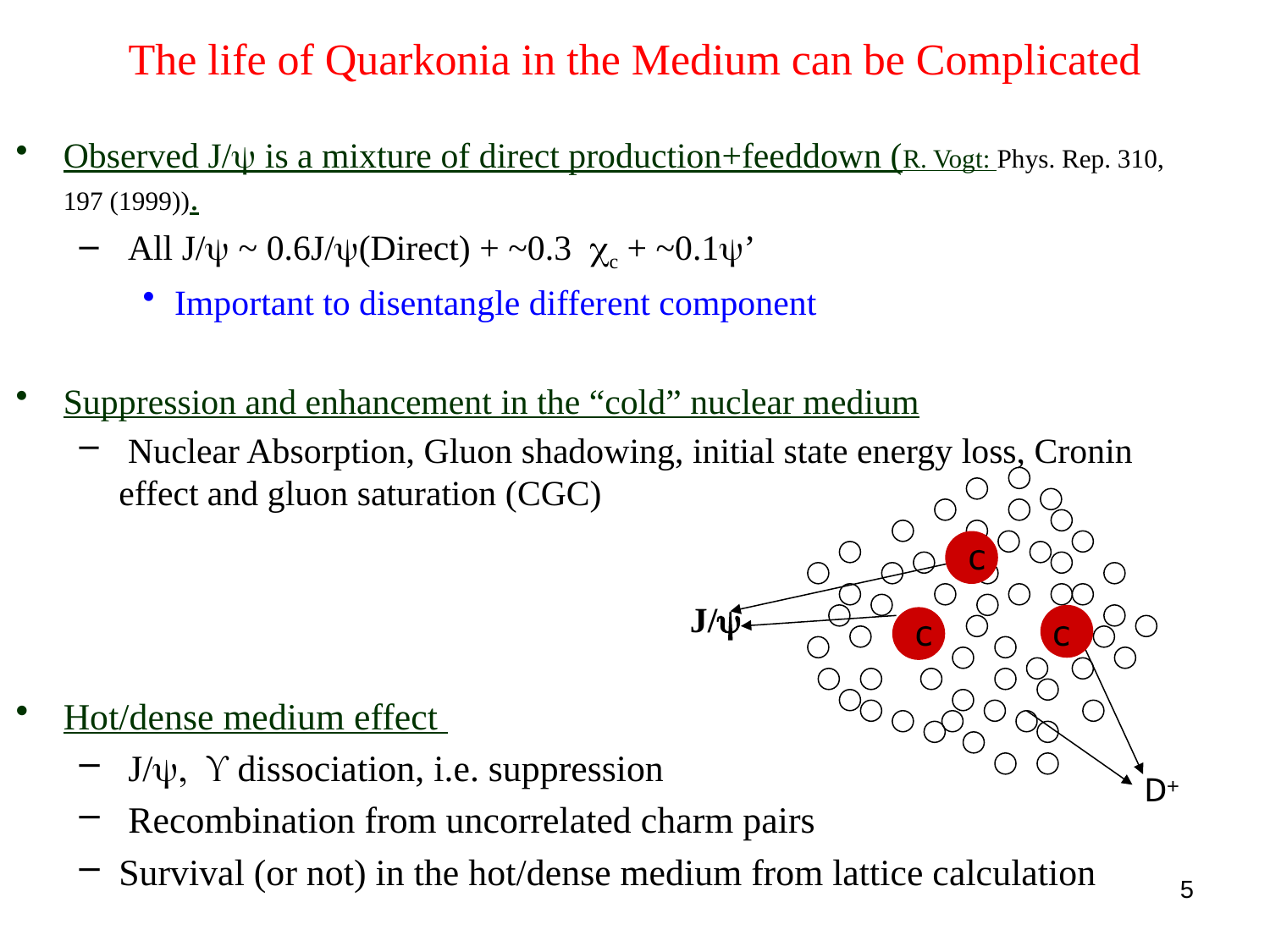

# The life of Quarkonia in the Medium can be Complicated
Observed J/ψ is a mixture of direct production+feeddown (R. Vogt: Phys. Rep. 310, 197 (1999)).
 All J/ψ ~ 0.6J/ψ(Direct) + ~0.3 χc + ~0.1ψ’
Important to disentangle different component

Suppression and enhancement in the “cold” nuclear medium
 Nuclear Absorption, Gluon shadowing, initial state energy loss, Cronin effect and gluon saturation (CGC)

Hot/dense medium effect
 J/ψ, ϒ dissociation, i.e. suppression
 Recombination from uncorrelated charm pairs
Survival (or not) in the hot/dense medium from lattice calculation

c

c

c

J/ψ

D+
5